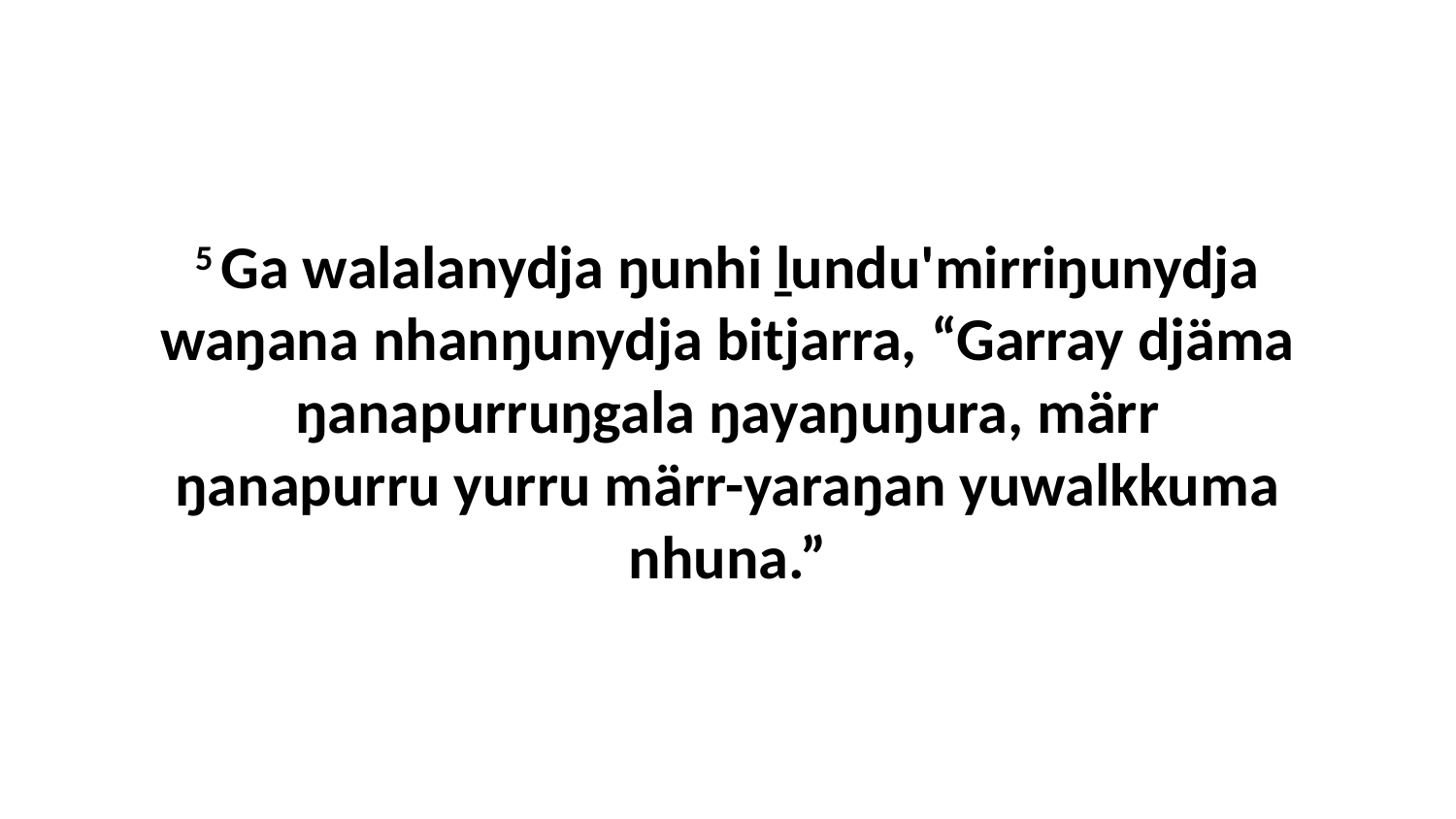

5 Ga walalanydja ŋunhi ḻundu'mirriŋunydja waŋana nhanŋunydja bitjarra, “Garray djäma ŋanapurruŋgala ŋayaŋuŋura, märr ŋanapurru yurru märr-yaraŋan yuwalkkuma nhuna.”